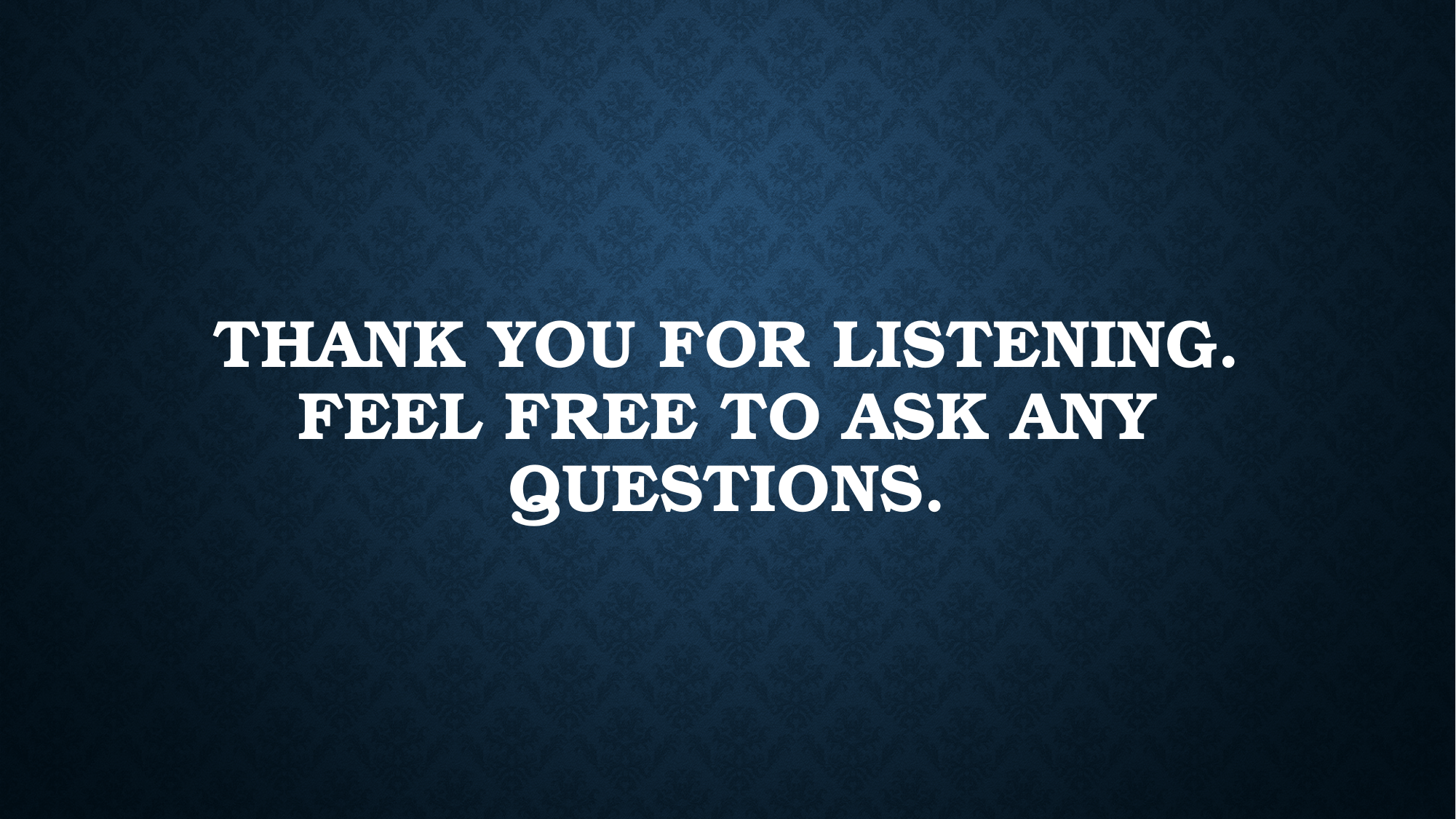

# Thank you for listening. Feel free to ask any questions.